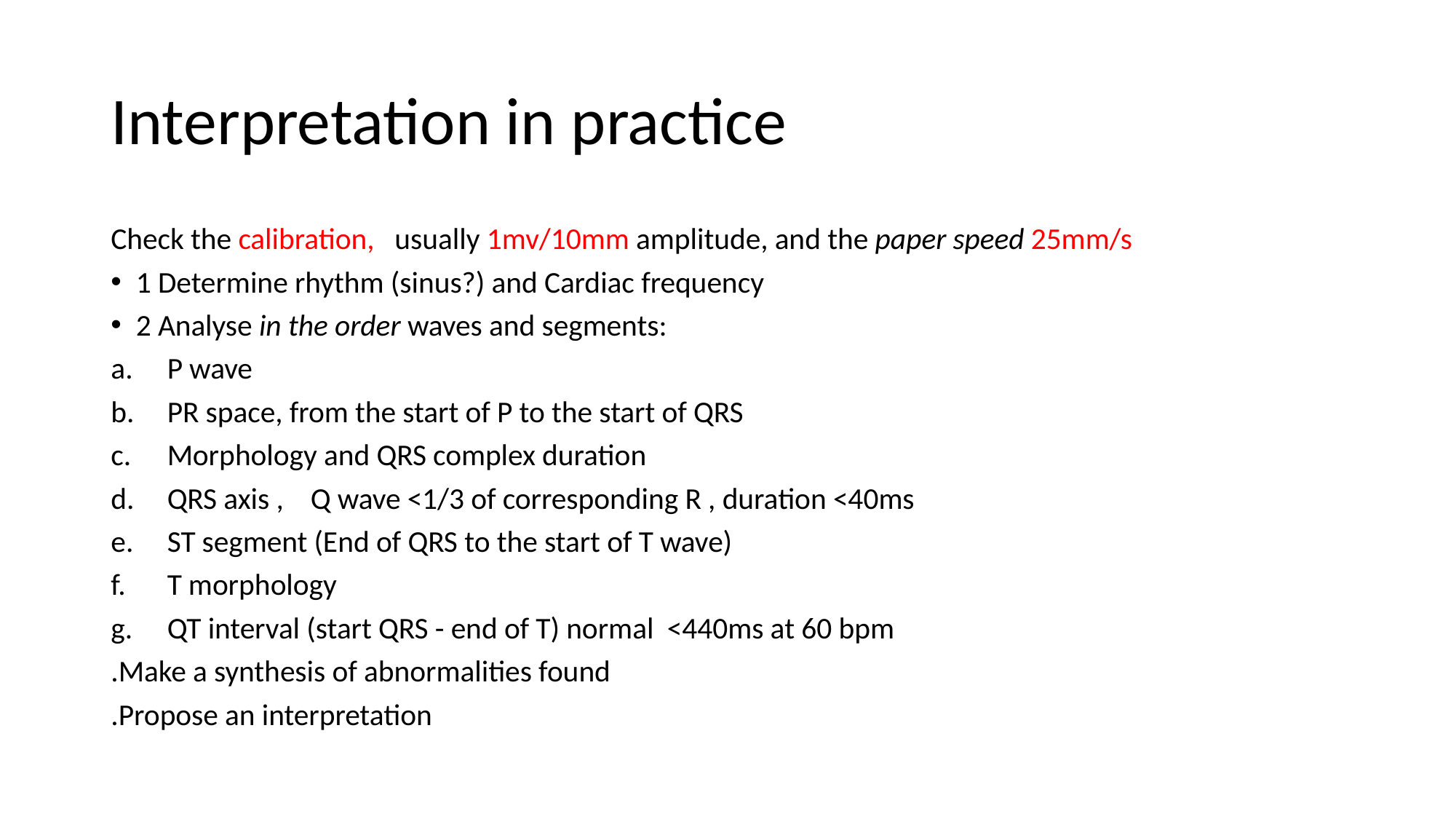

# Interpretation in practice
Check the calibration,   usually 1mv/10mm amplitude, and the paper speed 25mm/s
1 Determine rhythm (sinus?) and Cardiac frequency
2 Analyse in the order waves and segments:
P wave
PR space, from the start of P to the start of QRS
Morphology and QRS complex duration
QRS axis ,    Q wave <1/3 of corresponding R , duration <40ms
ST segment (End of QRS to the start of T wave)
T morphology
QT interval (start QRS - end of T) normal  <440ms at 60 bpm
.Make a synthesis of abnormalities found
.Propose an interpretation